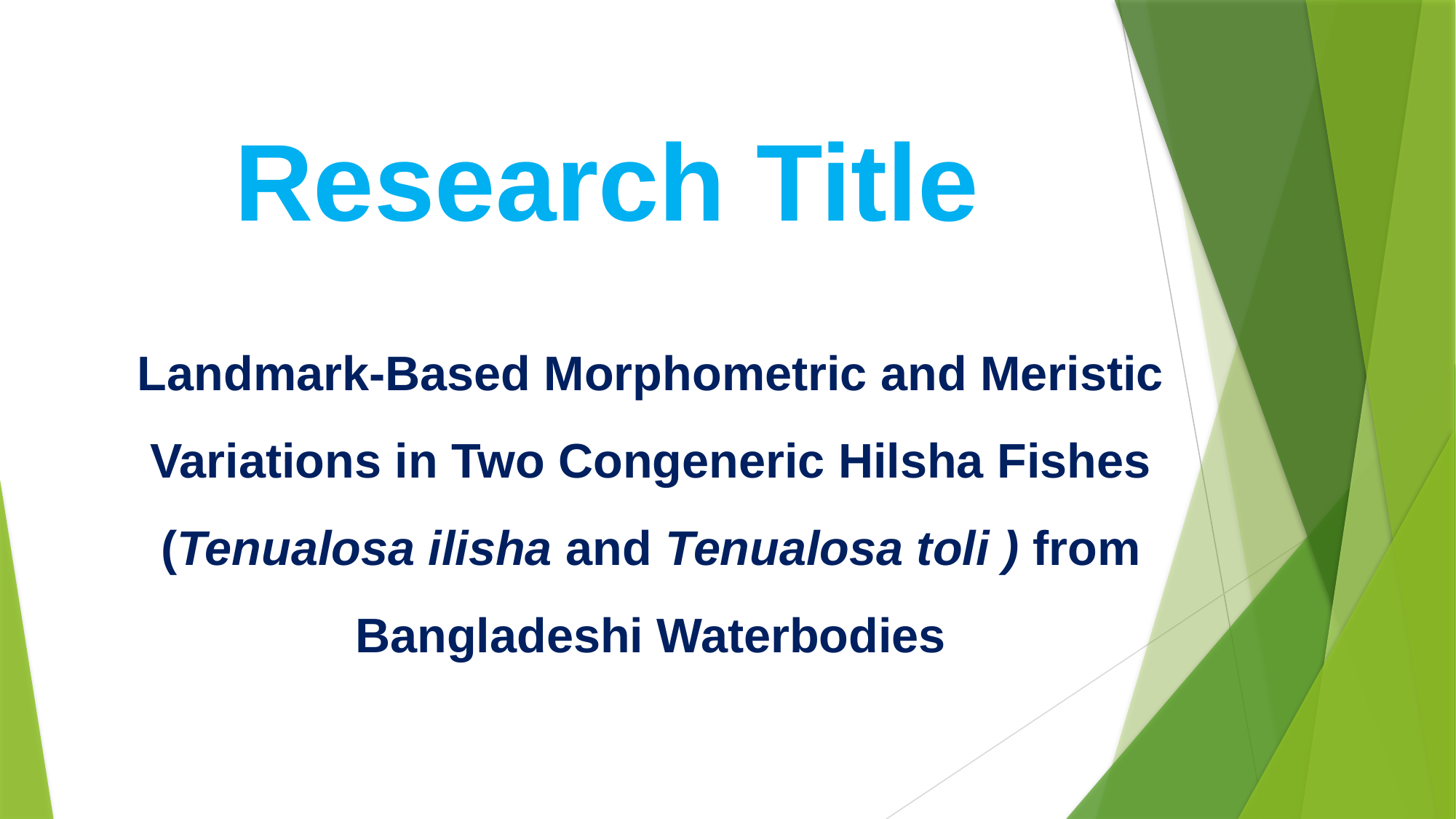

Research Title
Landmark-Based Morphometric and Meristic Variations in Two Congeneric Hilsha Fishes (Tenualosa ilisha and Tenualosa toli ) from Bangladeshi Waterbodies